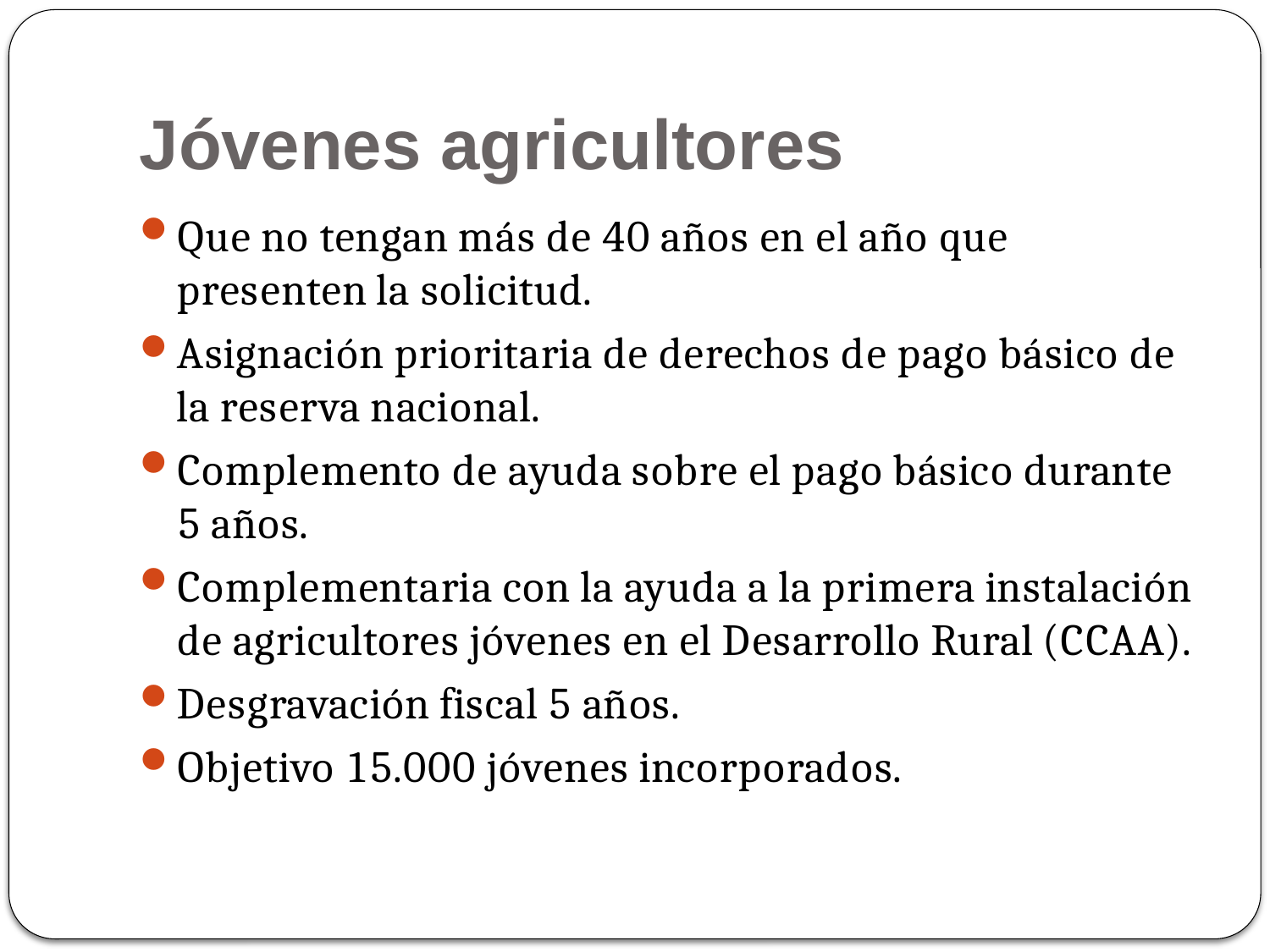

# Jóvenes agricultores
Que no tengan más de 40 años en el año que presenten la solicitud.
Asignación prioritaria de derechos de pago básico de la reserva nacional.
Complemento de ayuda sobre el pago básico durante 5 años.
Complementaria con la ayuda a la primera instalación de agricultores jóvenes en el Desarrollo Rural (CCAA).
Desgravación fiscal 5 años.
Objetivo 15.000 jóvenes incorporados.